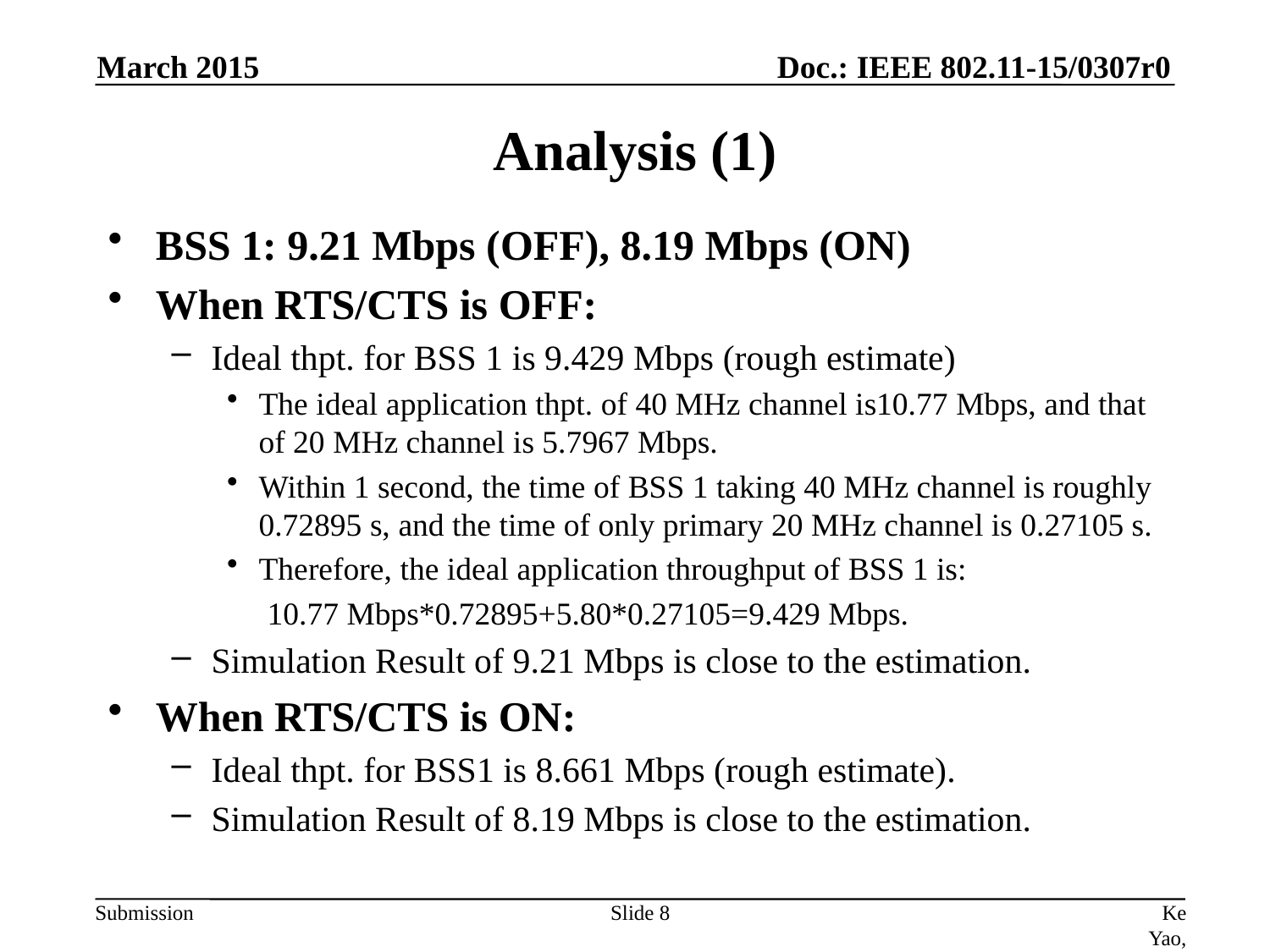

March 2015
# Analysis (1)
BSS 1: 9.21 Mbps (OFF), 8.19 Mbps (ON)
When RTS/CTS is OFF:
Ideal thpt. for BSS 1 is 9.429 Mbps (rough estimate)
The ideal application thpt. of 40 MHz channel is10.77 Mbps, and that of 20 MHz channel is 5.7967 Mbps.
Within 1 second, the time of BSS 1 taking 40 MHz channel is roughly 0.72895 s, and the time of only primary 20 MHz channel is 0.27105 s.
Therefore, the ideal application throughput of BSS 1 is:
     10.77 Mbps*0.72895+5.80*0.27105=9.429 Mbps.
Simulation Result of 9.21 Mbps is close to the estimation.
When RTS/CTS is ON:
Ideal thpt. for BSS1 is 8.661 Mbps (rough estimate).
Simulation Result of 8.19 Mbps is close to the estimation.
Slide 8
Ke Yao, et, al. (ZTE)